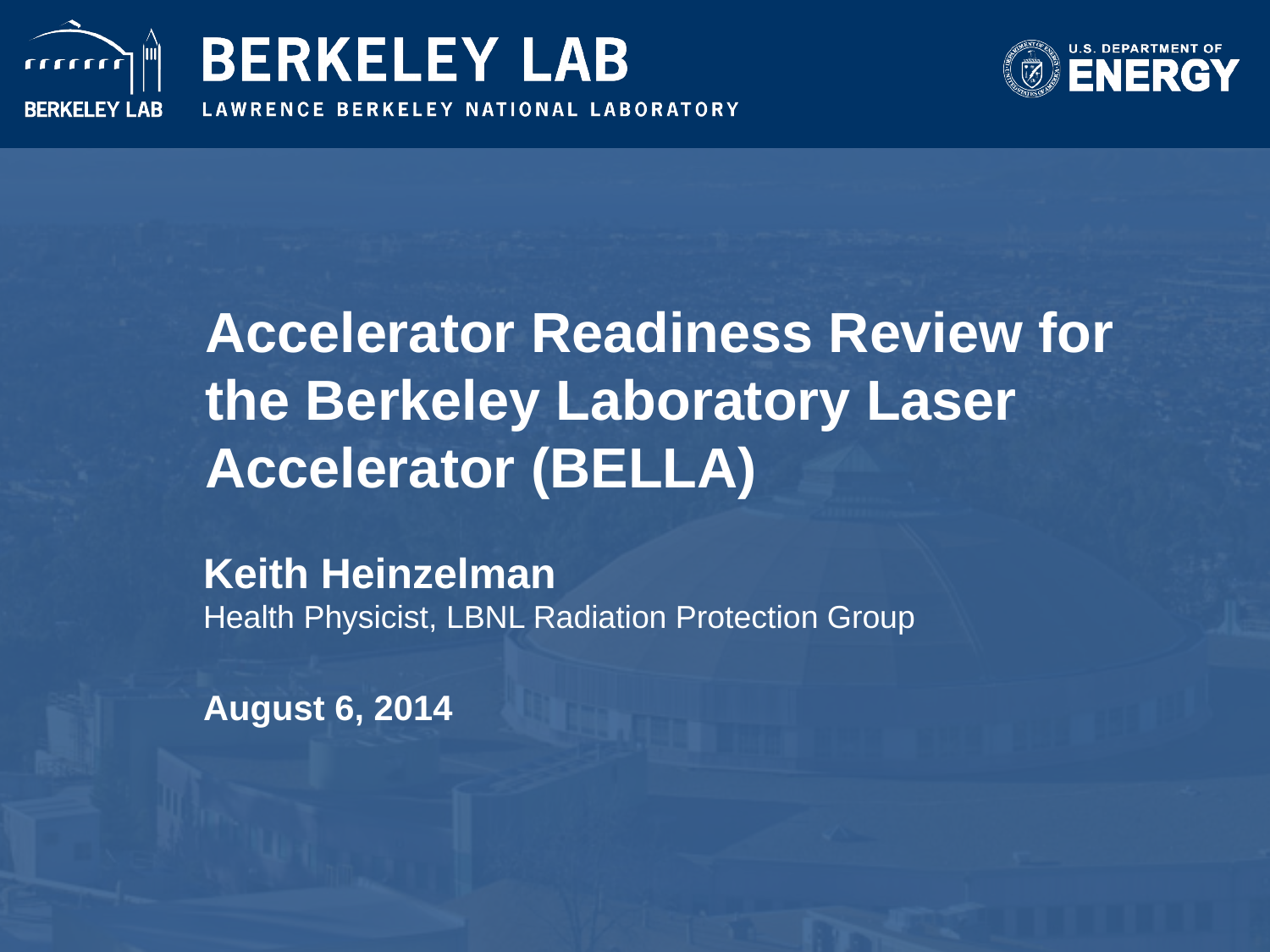

# Accelerator Readiness Review for the Berkeley Laboratory Laser Accelerator (BELLA)
Keith Heinzelman
Health Physicist, LBNL Radiation Protection Group

August 6, 2014